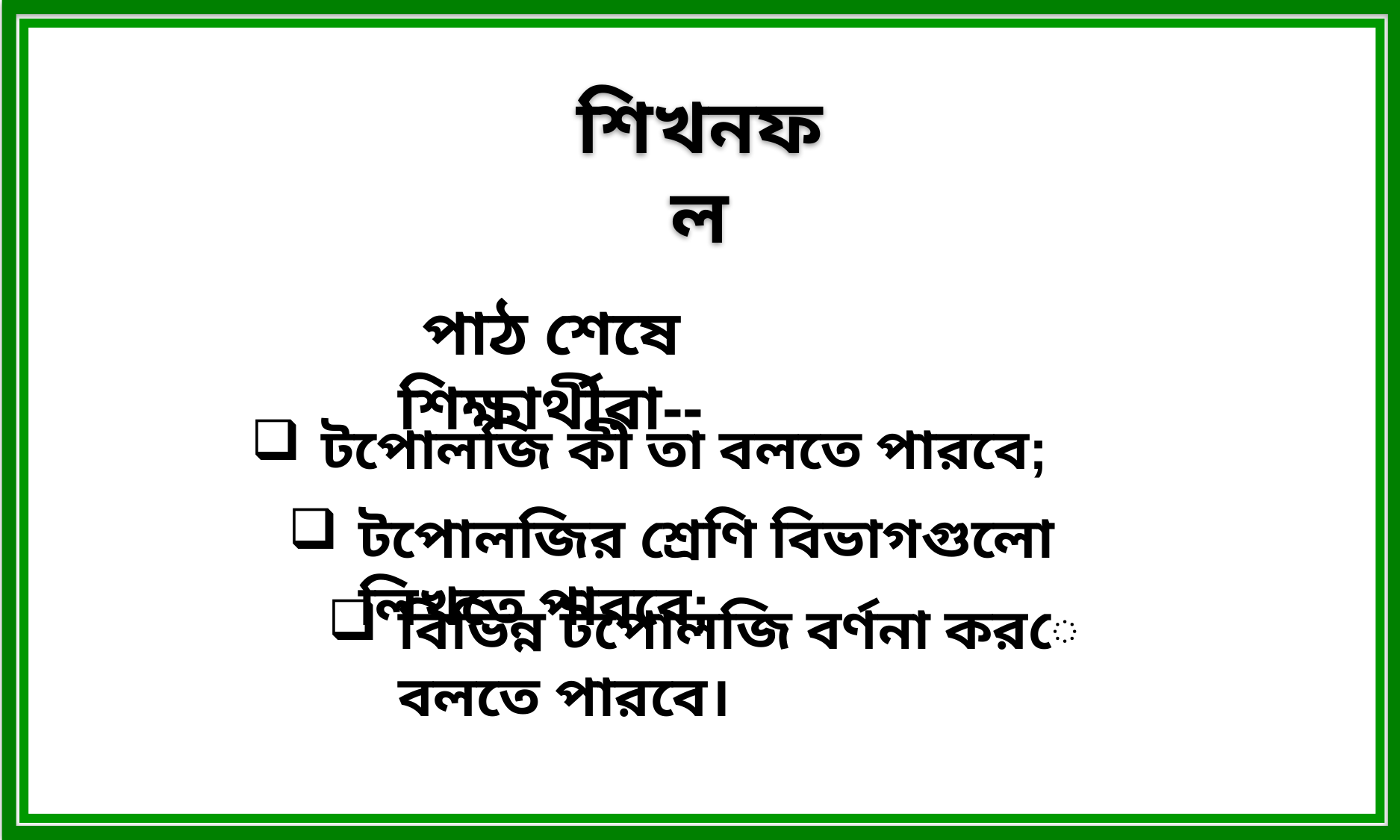

শিখনফল
পাঠ শেষে শিক্ষার্থীরা--

টপোলজি কী তা বলতে পারবে;

টপোলজির শ্রেণি বিভাগগুলো লিখতে পারবে;

বিভিন্ন টপোলজি বর্ণনা করে বলতে পারবে।